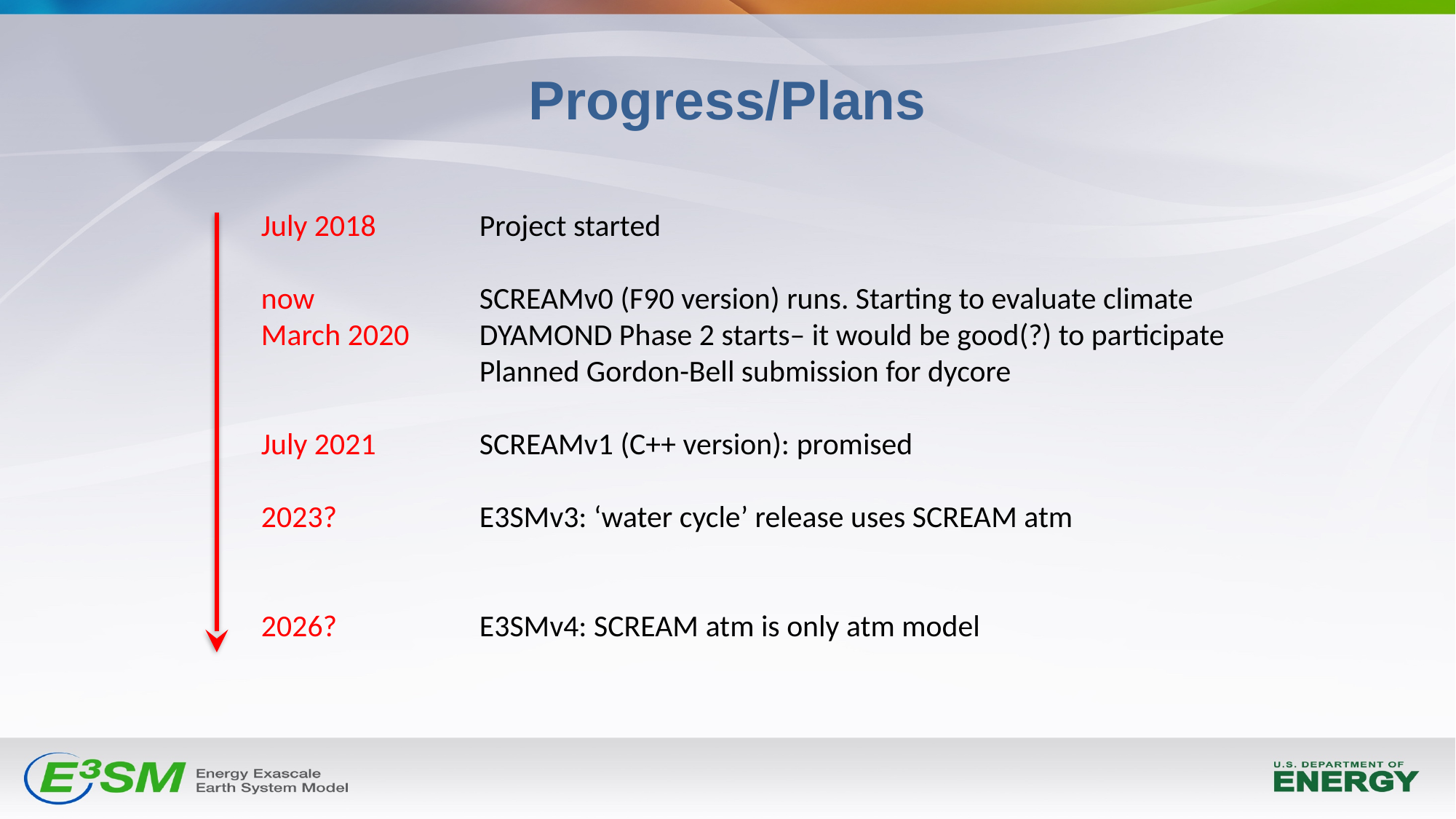

# Progress/Plans
July 2018	Project started

now 		SCREAMv0 (F90 version) runs. Starting to evaluate climate
March 2020 	DYAMOND Phase 2 starts– it would be good(?) to participate
		Planned Gordon-Bell submission for dycore

July 2021	SCREAMv1 (C++ version): promised

2023?		E3SMv3: ‘water cycle’ release uses SCREAM atm

2026?		E3SMv4: SCREAM atm is only atm model